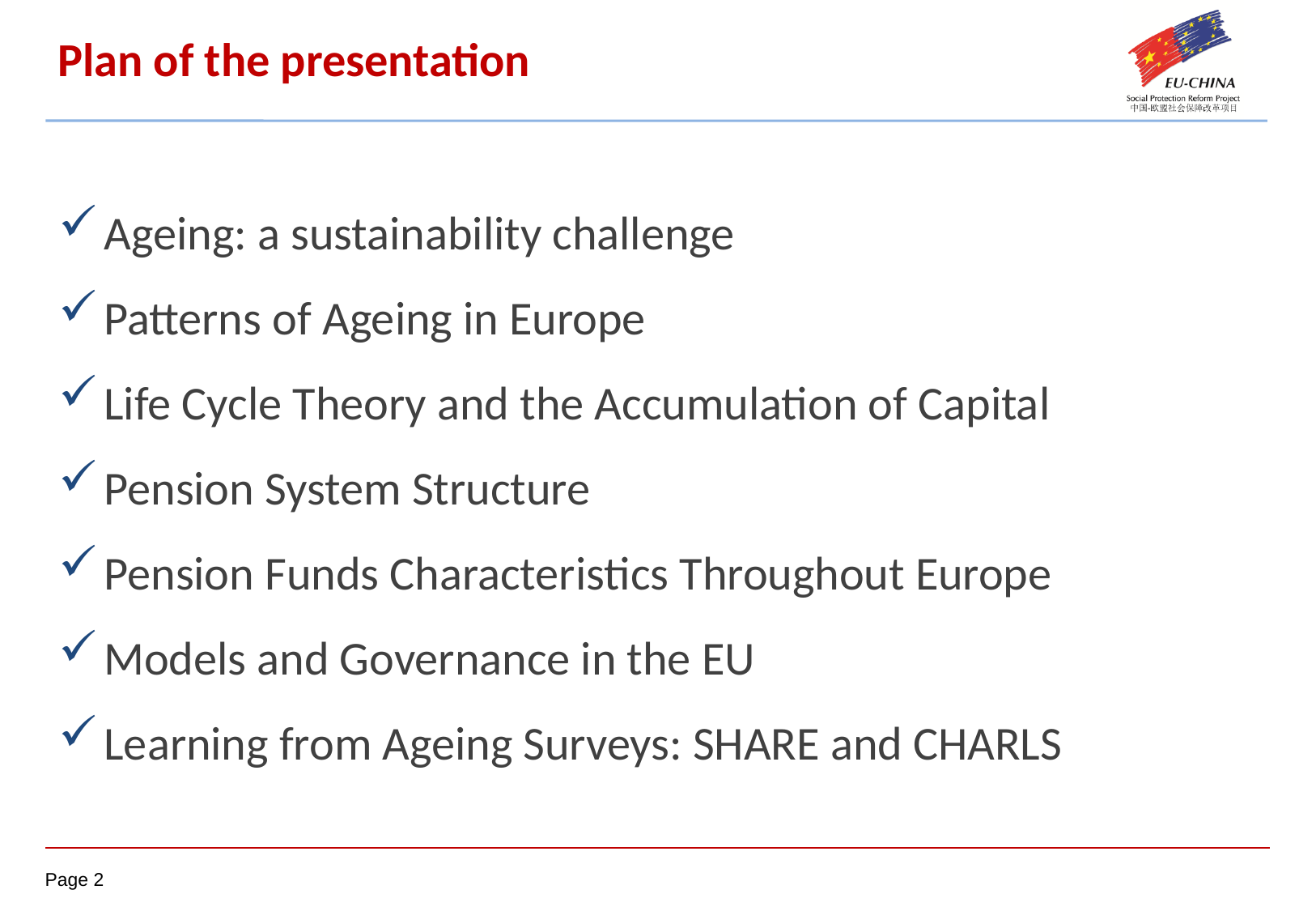

Plan of the presentation
Ageing: a sustainability challenge
Patterns of Ageing in Europe
Life Cycle Theory and the Accumulation of Capital
Pension System Structure
Pension Funds Characteristics Throughout Europe
Models and Governance in the EU
Learning from Ageing Surveys: SHARE and CHARLS